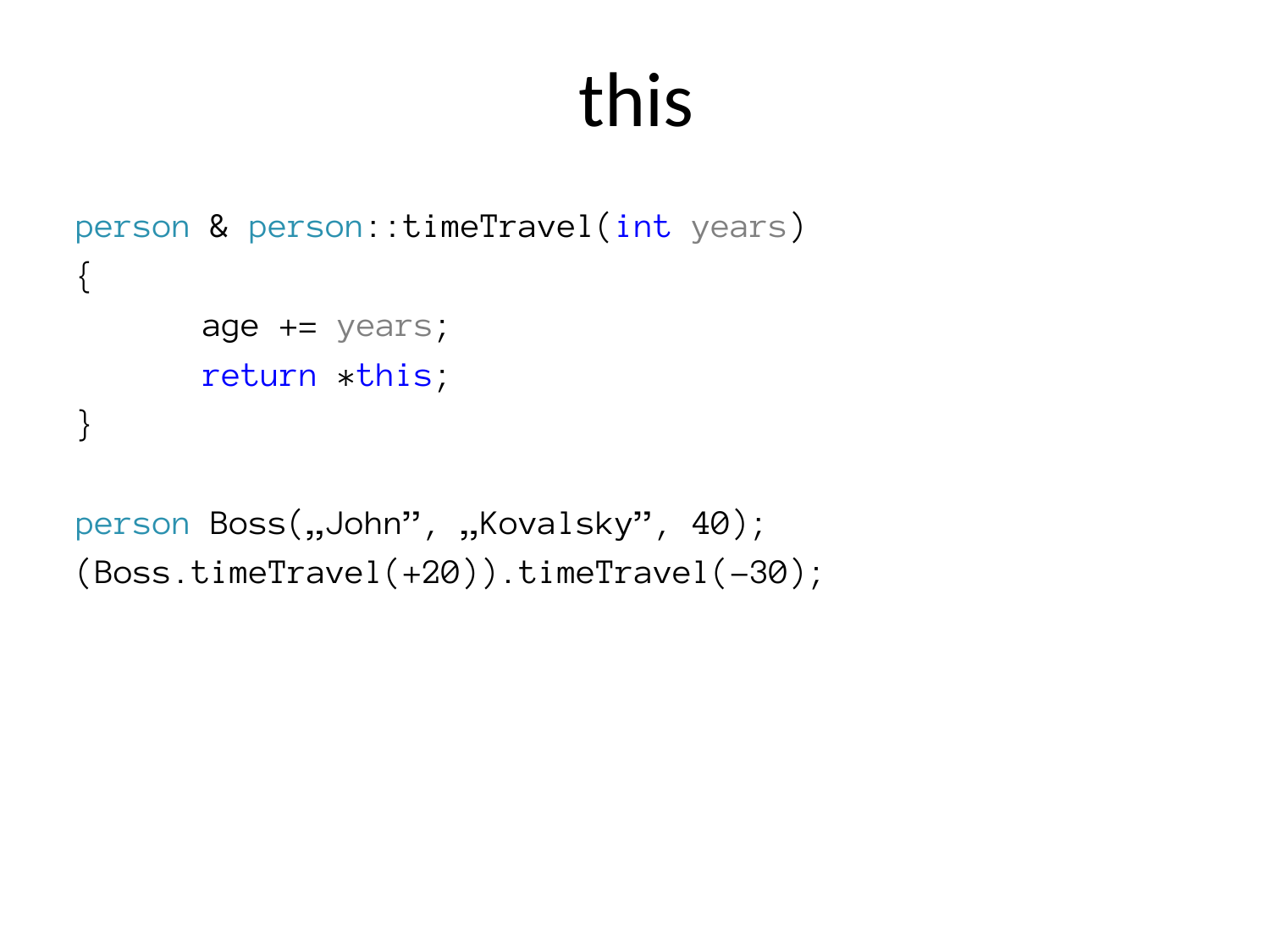

# this
person & person::timeTravel(int years)
{
	age += years;
	return *this;
}

person Boss(„John”, „Kovalsky”, 40);
(Boss.timeTravel(+20)).timeTravel(-30);